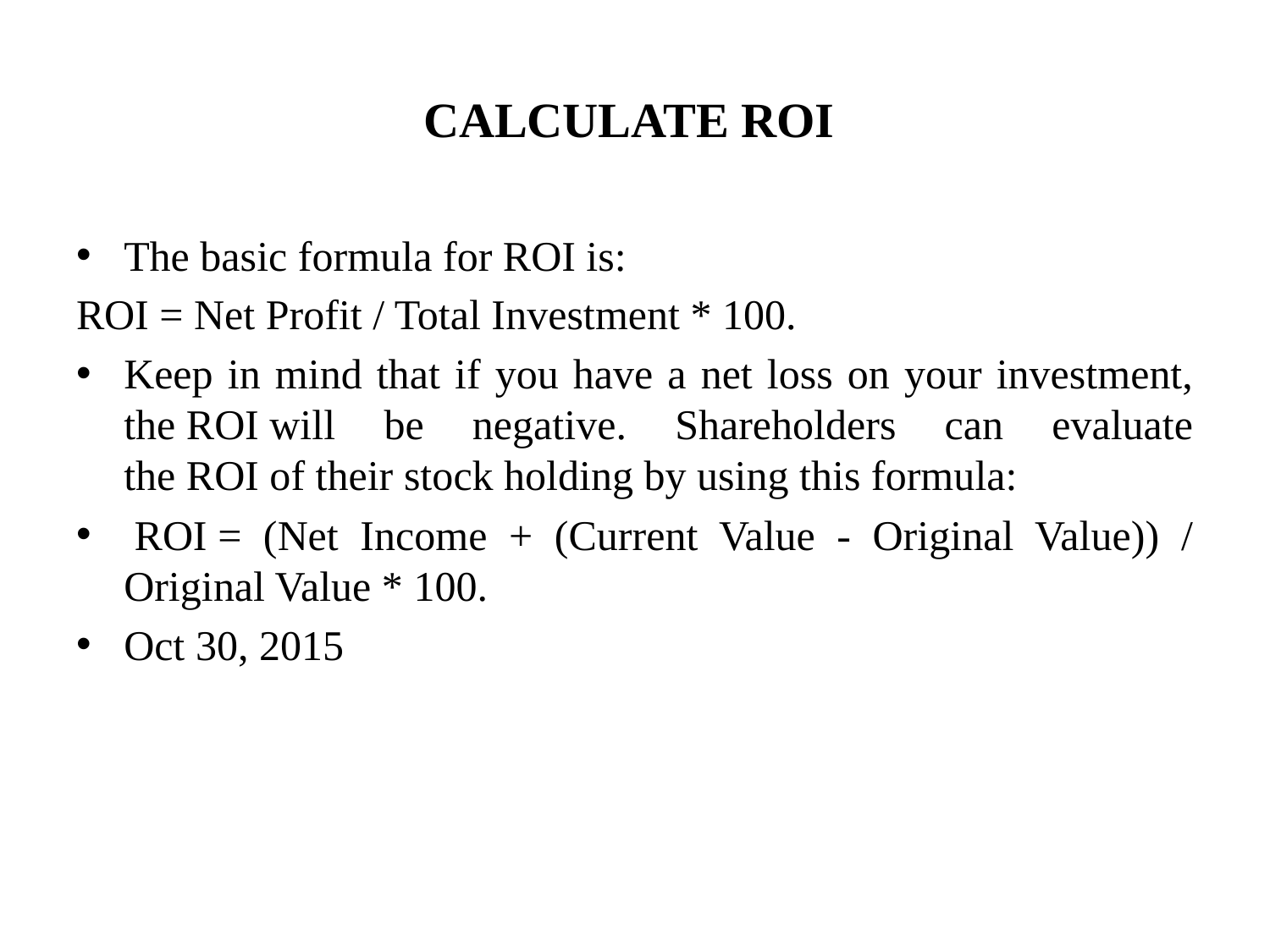

# CALCULATE ROI
The basic formula for ROI is:
ROI = Net Profit / Total Investment * 100.
Keep in mind that if you have a net loss on your investment, the ROI will be negative. Shareholders can evaluate the ROI of their stock holding by using this formula:
 ROI = (Net Income + (Current Value - Original Value)) / Original Value * 100.
Oct 30, 2015